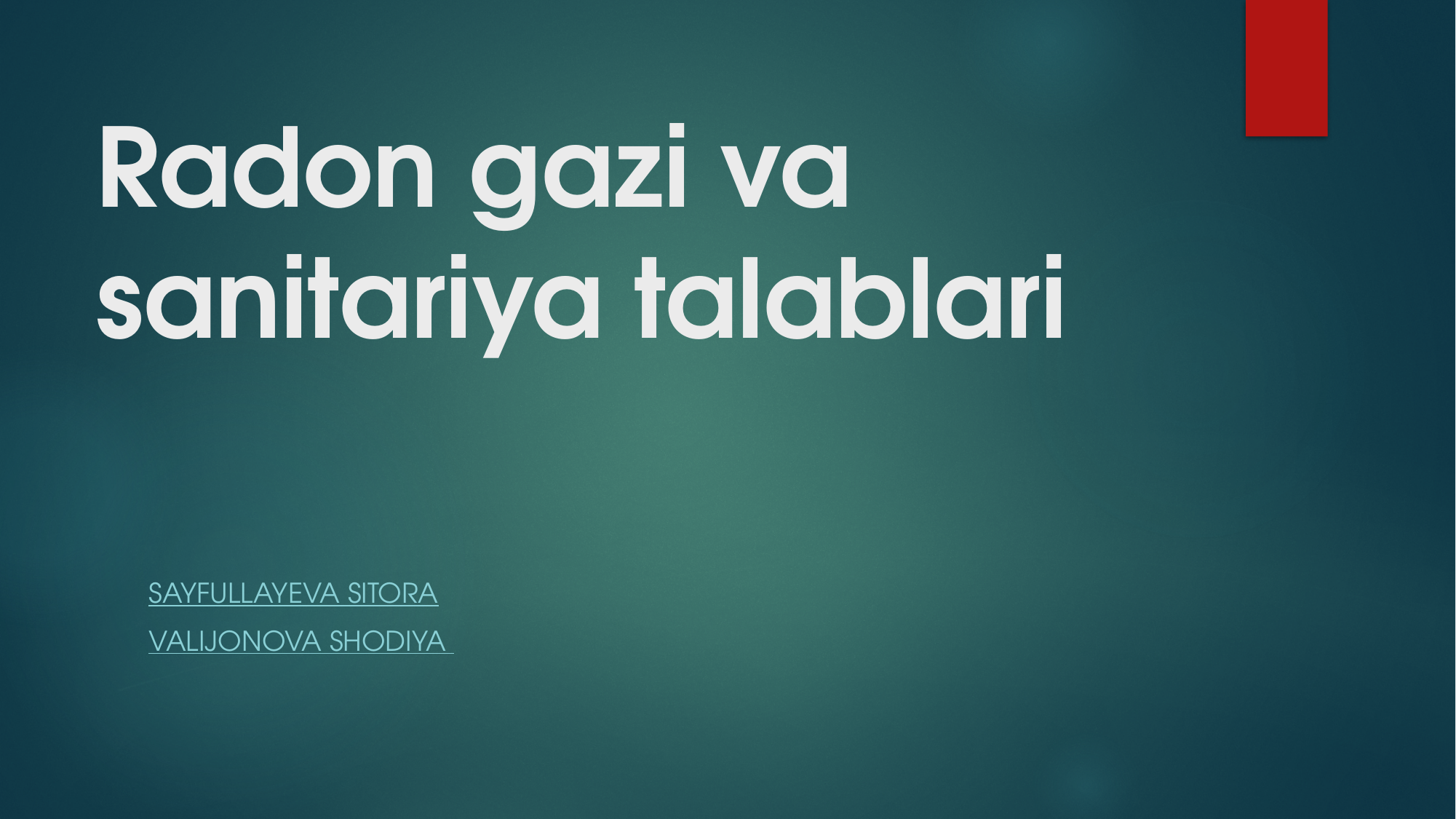

# Radon gazi va sanitariya talablari
Sayfullayeva sitora
VALIJONOVA SHODIYA